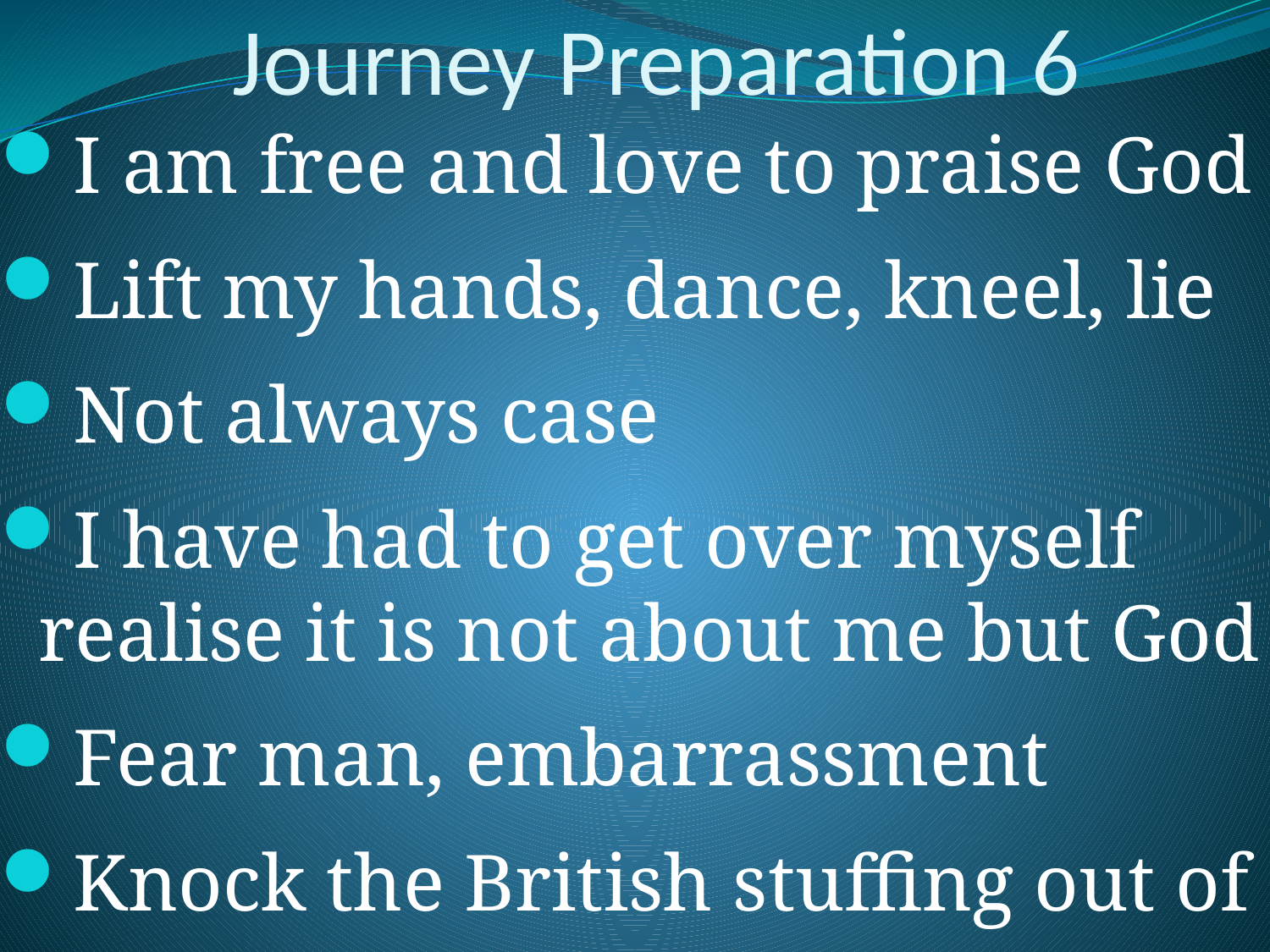

# Journey Preparation 6
I am free and love to praise God
Lift my hands, dance, kneel, lie
Not always case
I have had to get over myself realise it is not about me but God
Fear man, embarrassment
Knock the British stuffing out of me